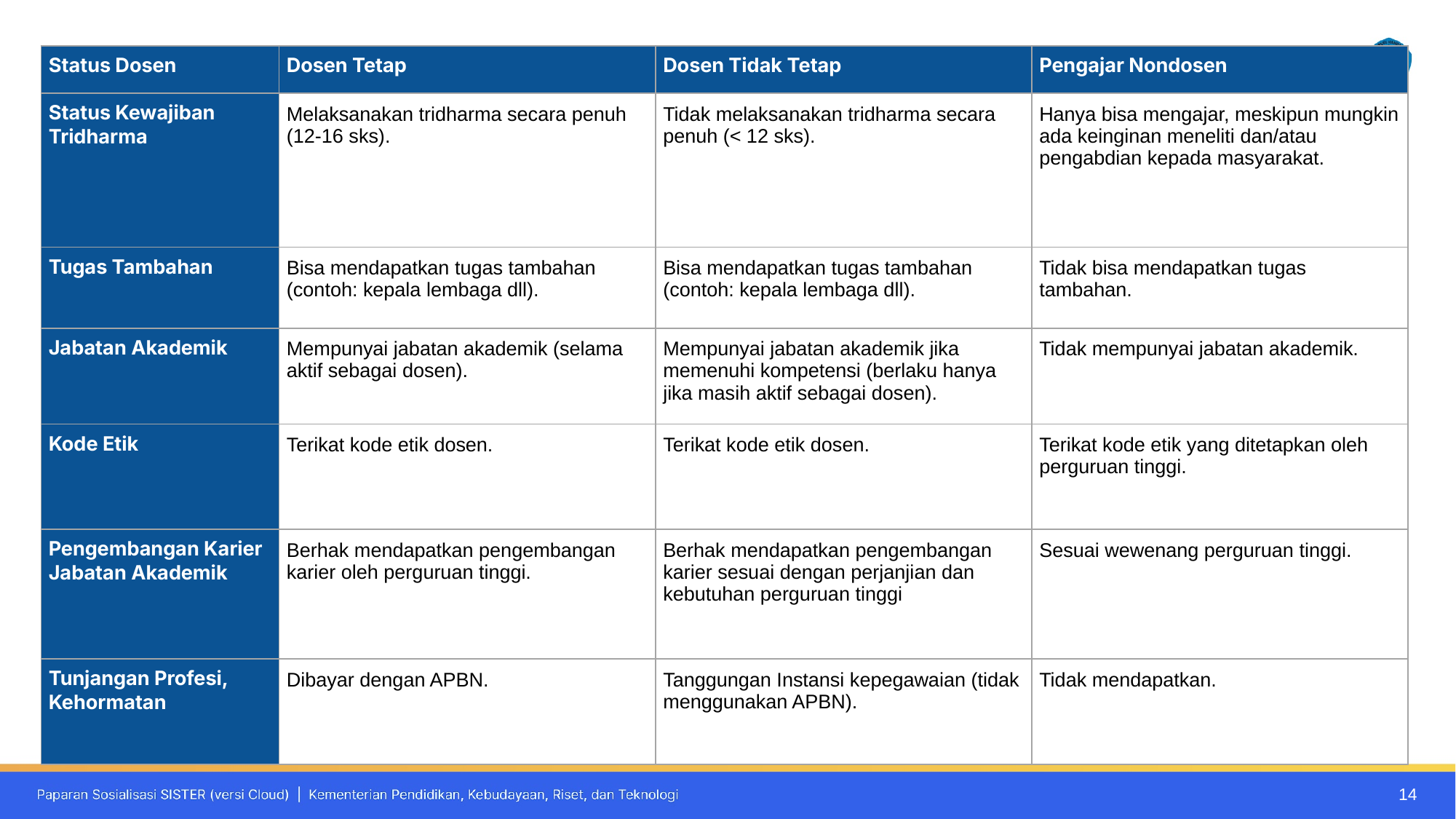

Ditdaya/KLSD
| Status Dosen | Dosen Tetap | Dosen Tidak Tetap | Pengajar Nondosen |
| --- | --- | --- | --- |
| Status Kewajiban Tridharma | Melaksanakan tridharma secara penuh (12-16 sks). | Tidak melaksanakan tridharma secara penuh (< 12 sks). | Hanya bisa mengajar, meskipun mungkin ada keinginan meneliti dan/atau pengabdian kepada masyarakat. |
| Tugas Tambahan | Bisa mendapatkan tugas tambahan (contoh: kepala lembaga dll). | Bisa mendapatkan tugas tambahan (contoh: kepala lembaga dll). | Tidak bisa mendapatkan tugas tambahan. |
| Jabatan Akademik | Mempunyai jabatan akademik (selama aktif sebagai dosen). | Mempunyai jabatan akademik jika memenuhi kompetensi (berlaku hanya jika masih aktif sebagai dosen). | Tidak mempunyai jabatan akademik. |
| Kode Etik | Terikat kode etik dosen. | Terikat kode etik dosen. | Terikat kode etik yang ditetapkan oleh perguruan tinggi. |
| Pengembangan Karier Jabatan Akademik | Berhak mendapatkan pengembangan karier oleh perguruan tinggi. | Berhak mendapatkan pengembangan karier sesuai dengan perjanjian dan kebutuhan perguruan tinggi | Sesuai wewenang perguruan tinggi. |
| Tunjangan Profesi, Kehormatan | Dibayar dengan APBN. | Tanggungan Instansi kepegawaian (tidak menggunakan APBN). | Tidak mendapatkan. |
14